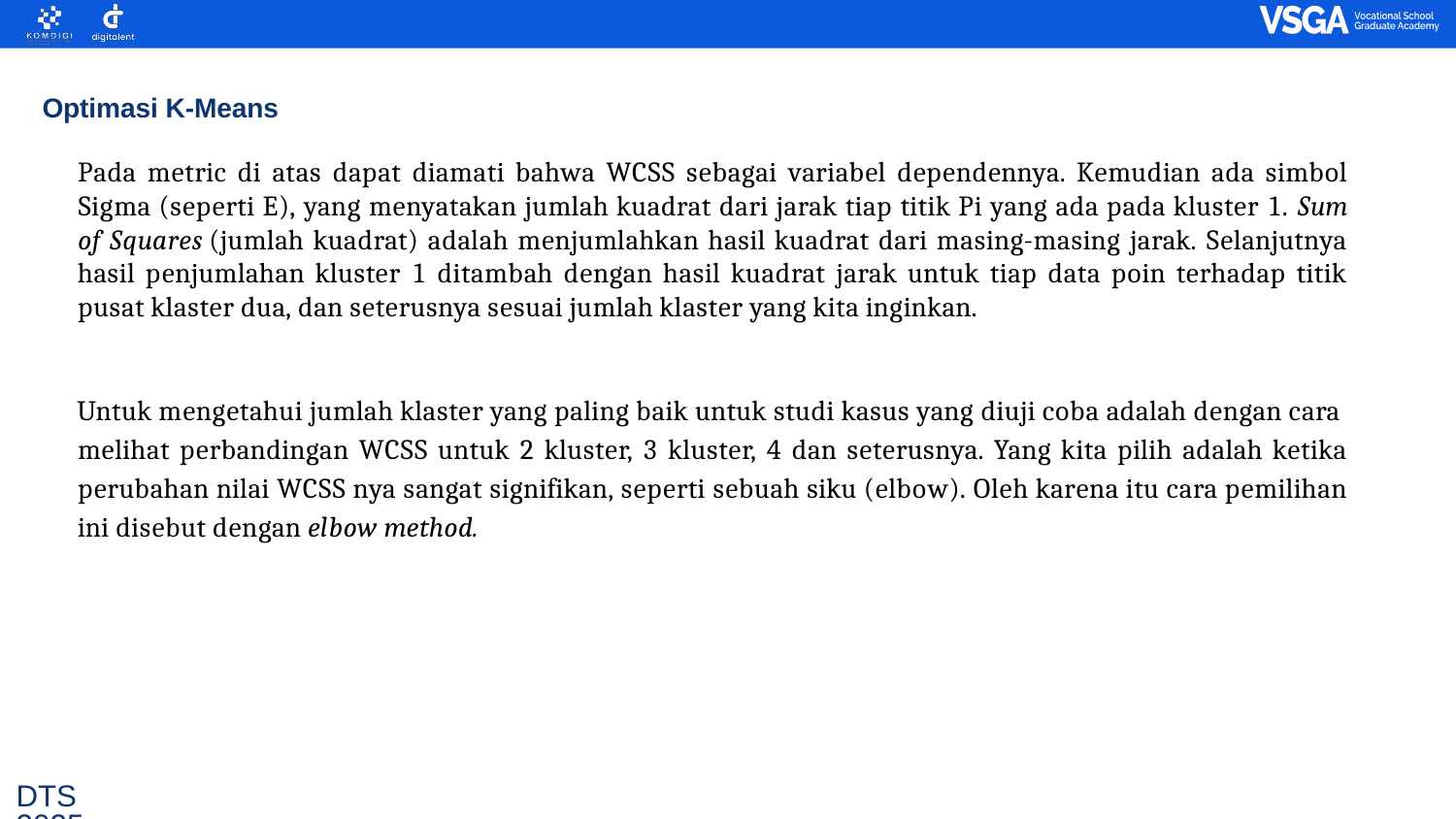

Optimasi K-Means

Pada metric di atas dapat diamati bahwa WCSS sebagai variabel dependennya. Kemudian ada simbol Sigma (seperti E), yang menyatakan jumlah kuadrat dari jarak tiap titik Pi yang ada pada kluster 1. Sum of Squares (jumlah kuadrat) adalah menjumlahkan hasil kuadrat dari masing-masing jarak. Selanjutnya hasil penjumlahan kluster 1 ditambah dengan hasil kuadrat jarak untuk tiap data poin terhadap titik pusat klaster dua, dan seterusnya sesuai jumlah klaster yang kita inginkan.

Untuk mengetahui jumlah klaster yang paling baik untuk studi kasus yang diuji coba adalah dengan cara  melihat perbandingan WCSS untuk 2 kluster, 3 kluster, 4 dan seterusnya. Yang kita pilih adalah ketika perubahan nilai WCSS nya sangat signifikan, seperti sebuah siku (elbow). Oleh karena itu cara pemilihan ini disebut dengan elbow method.